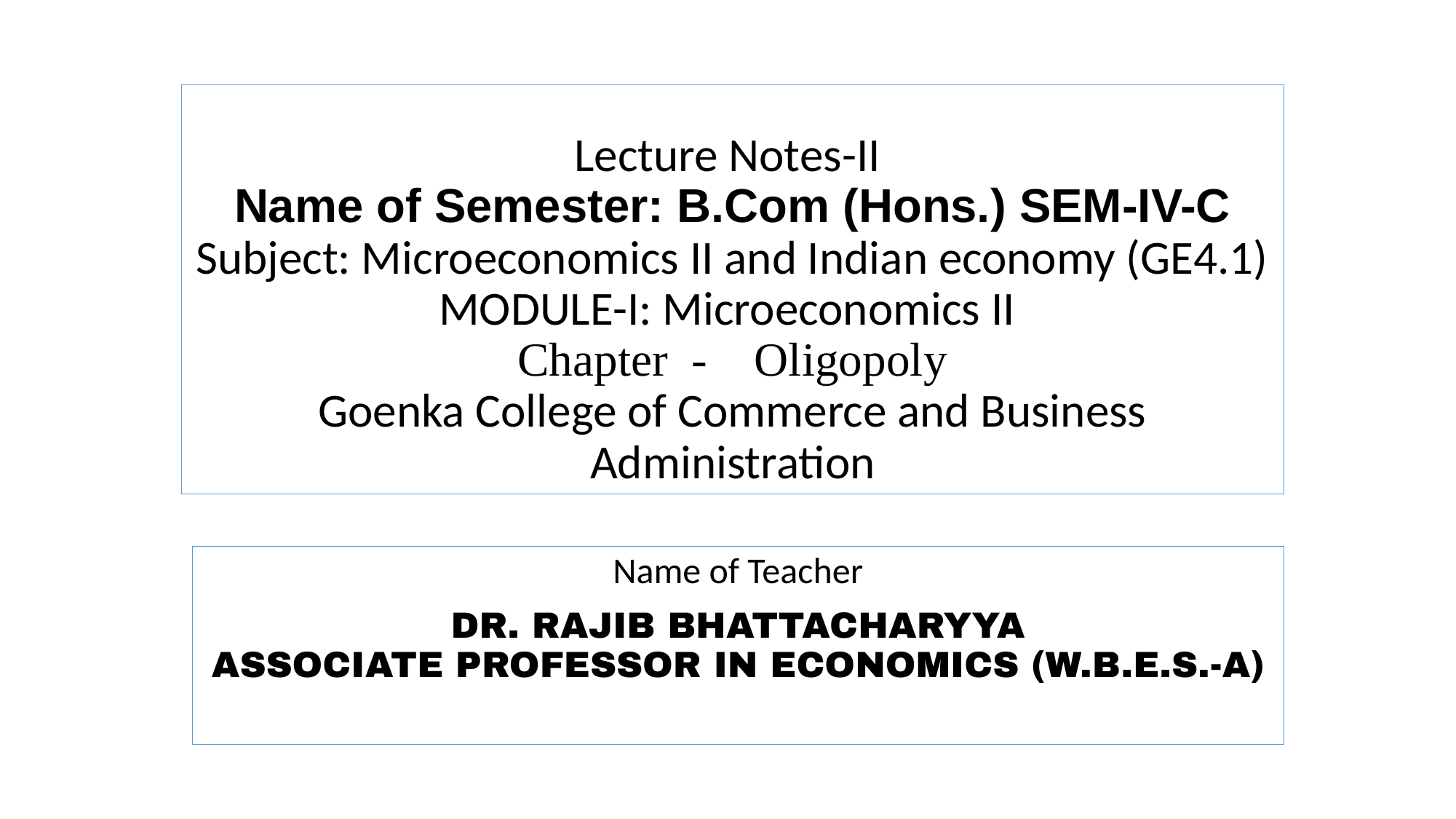

# Lecture Notes-II Name of Semester: B.Com (Hons.) SEM-IV-C Subject: Microeconomics II and Indian economy (GE4.1) MODULE-I: Microeconomics II Chapter  -    Oligopoly Goenka College of Commerce and Business Administration
Name of Teacher
DR. RAJIB BHATTACHARYYA
ASSOCIATE PROFESSOR IN ECONOMICS (W.B.E.S.-A)